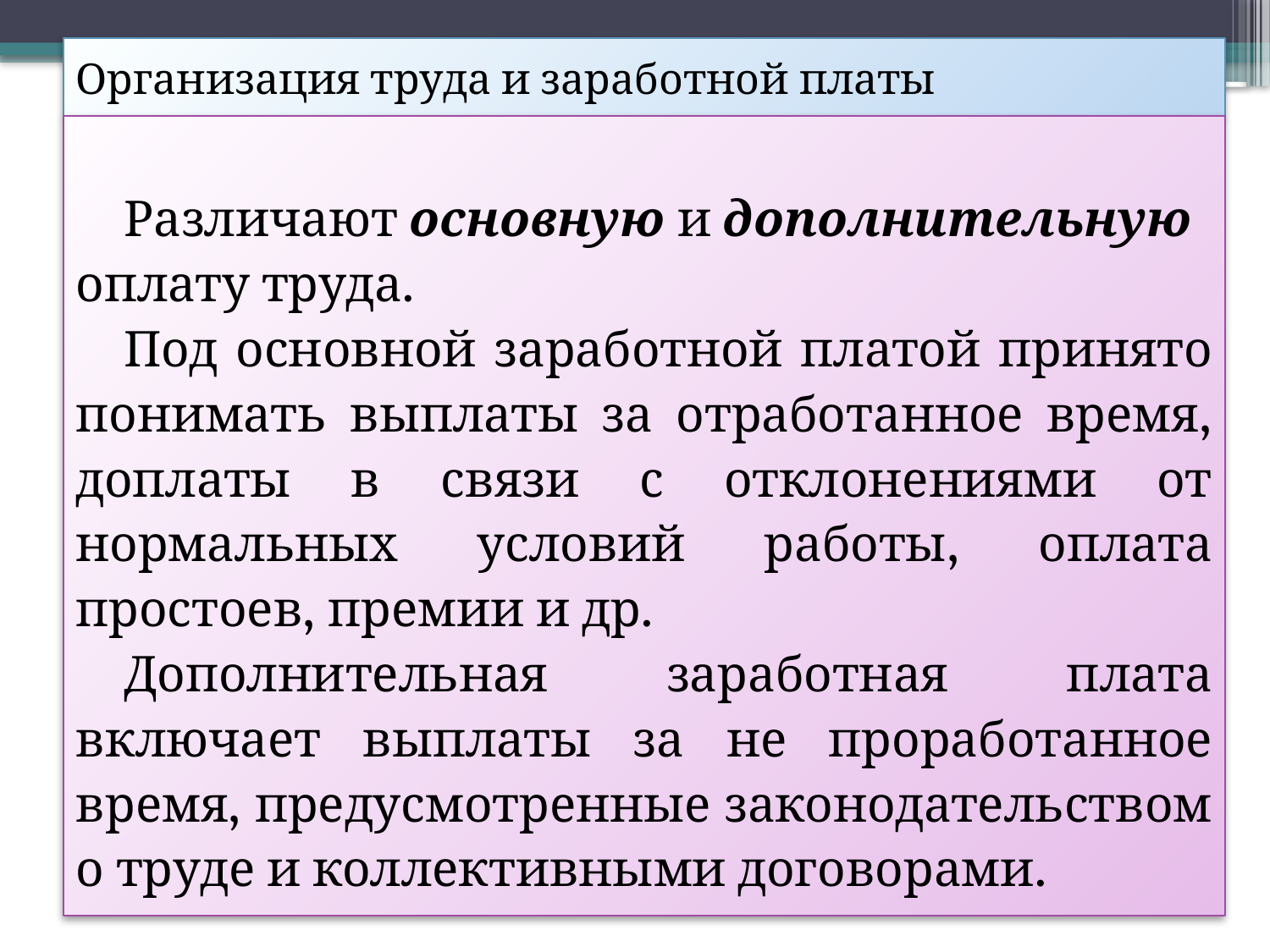

# Организация труда и заработной платы

Различают основную и дополнительную оплату труда.
Под основной заработной платой принято понимать выплаты за отработанное время, доплаты в связи с отклонениями от нормальных условий работы, оплата простоев, премии и др.
Дополнительная заработная плата включает выплаты за не проработанное время, предусмотренные законодательством о труде и коллективными договорами.